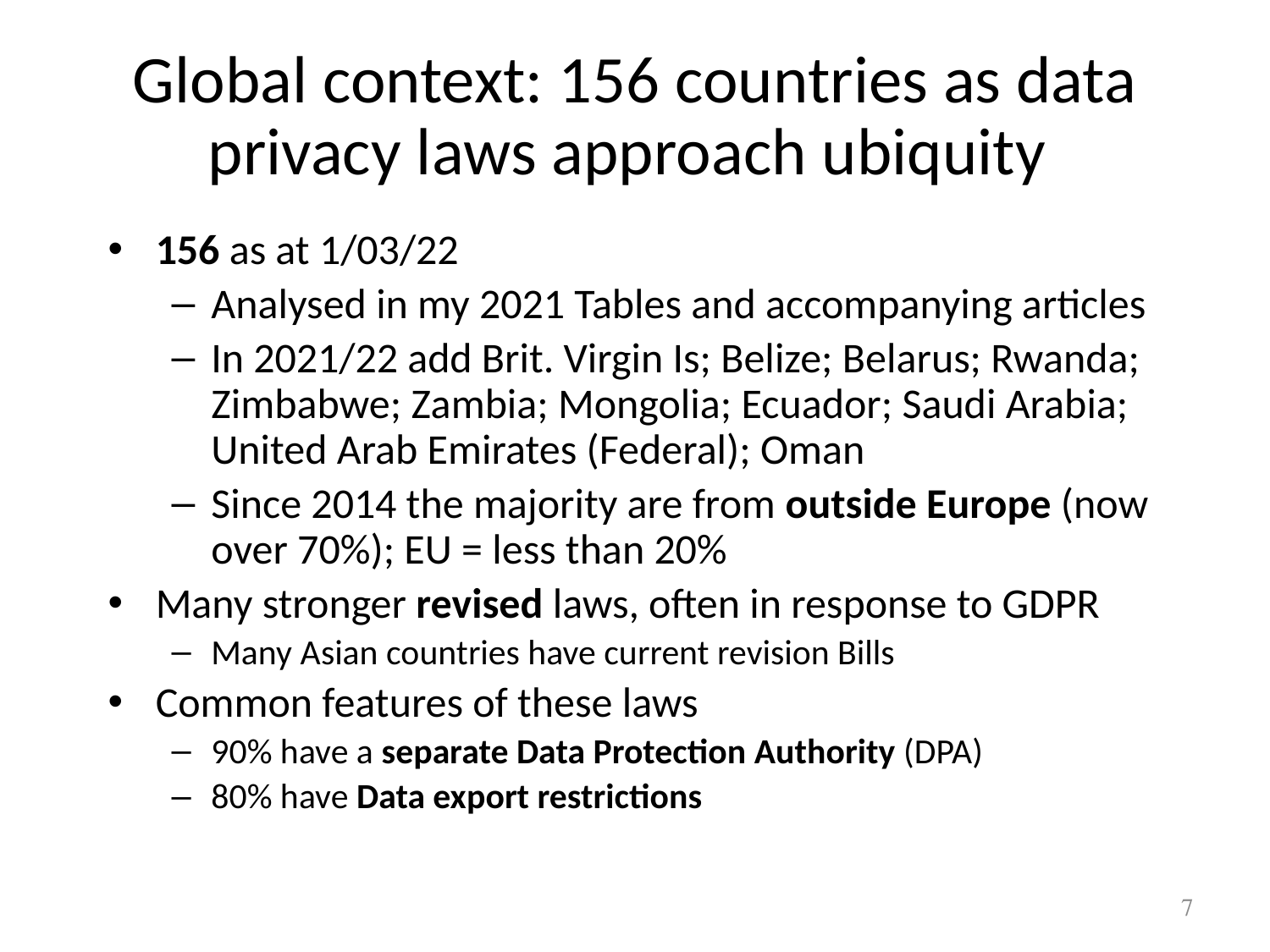

# Global context: 156 countries as data privacy laws approach ubiquity
156 as at 1/03/22
Analysed in my 2021 Tables and accompanying articles
In 2021/22 add Brit. Virgin Is; Belize; Belarus; Rwanda; Zimbabwe; Zambia; Mongolia; Ecuador; Saudi Arabia; United Arab Emirates (Federal); Oman
Since 2014 the majority are from outside Europe (now over 70%); EU = less than 20%
Many stronger revised laws, often in response to GDPR
Many Asian countries have current revision Bills
Common features of these laws
90% have a separate Data Protection Authority (DPA)
80% have Data export restrictions

7